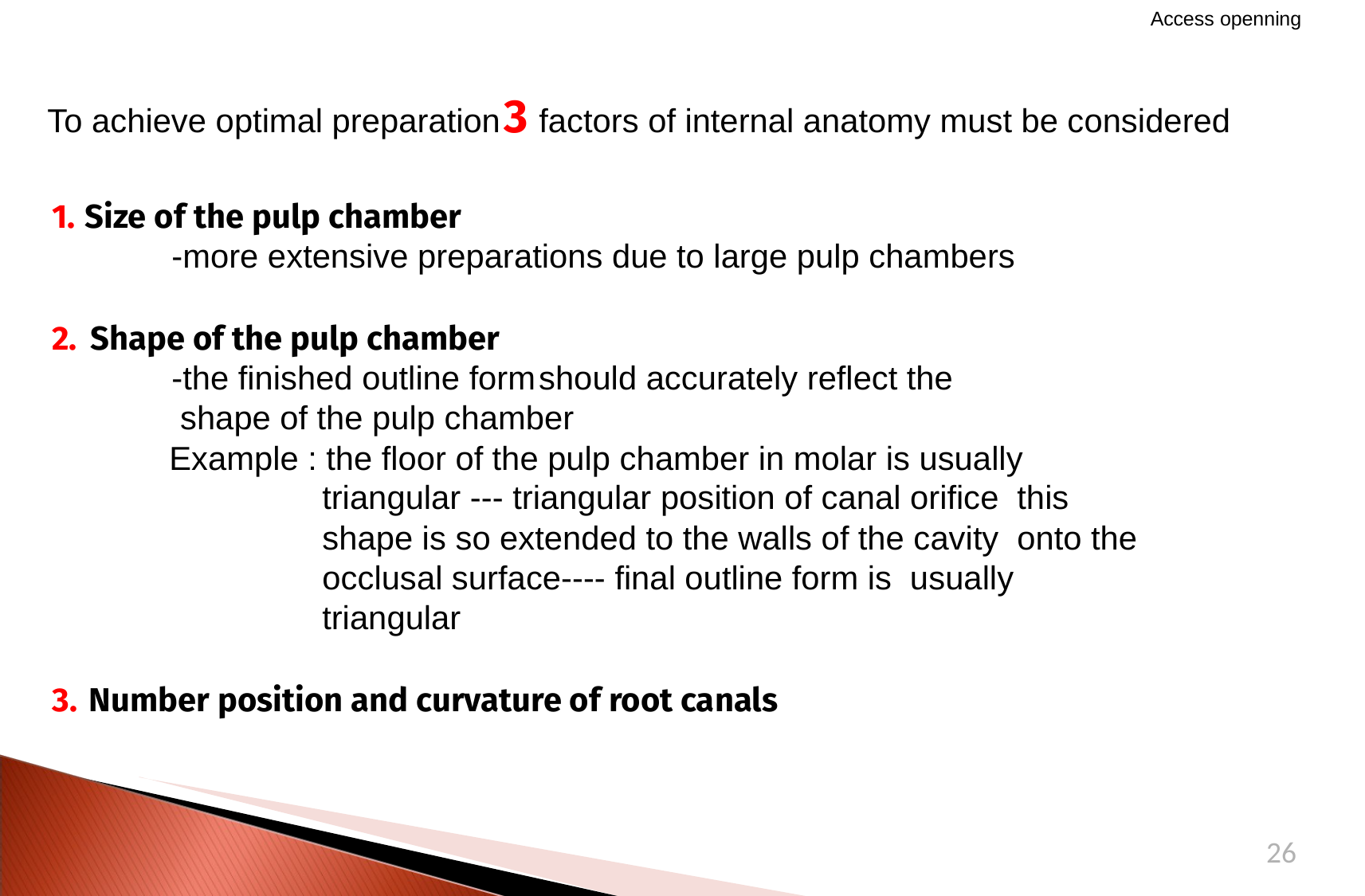

Access openning
# To achieve optimal preparation	3 factors of internal anatomy must be considered
Size of the pulp chamber
-more extensive preparations due to large pulp chambers

Shape of the pulp chamber
-the finished outline form	should accurately reflect the  shape of the pulp chamber
Example : the floor of the pulp chamber in molar is usually  triangular --- triangular position of canal orifice  this shape is so extended to the walls of the cavity  onto the occlusal surface---- final outline form is  usually triangular

Number position and curvature of root canals
26